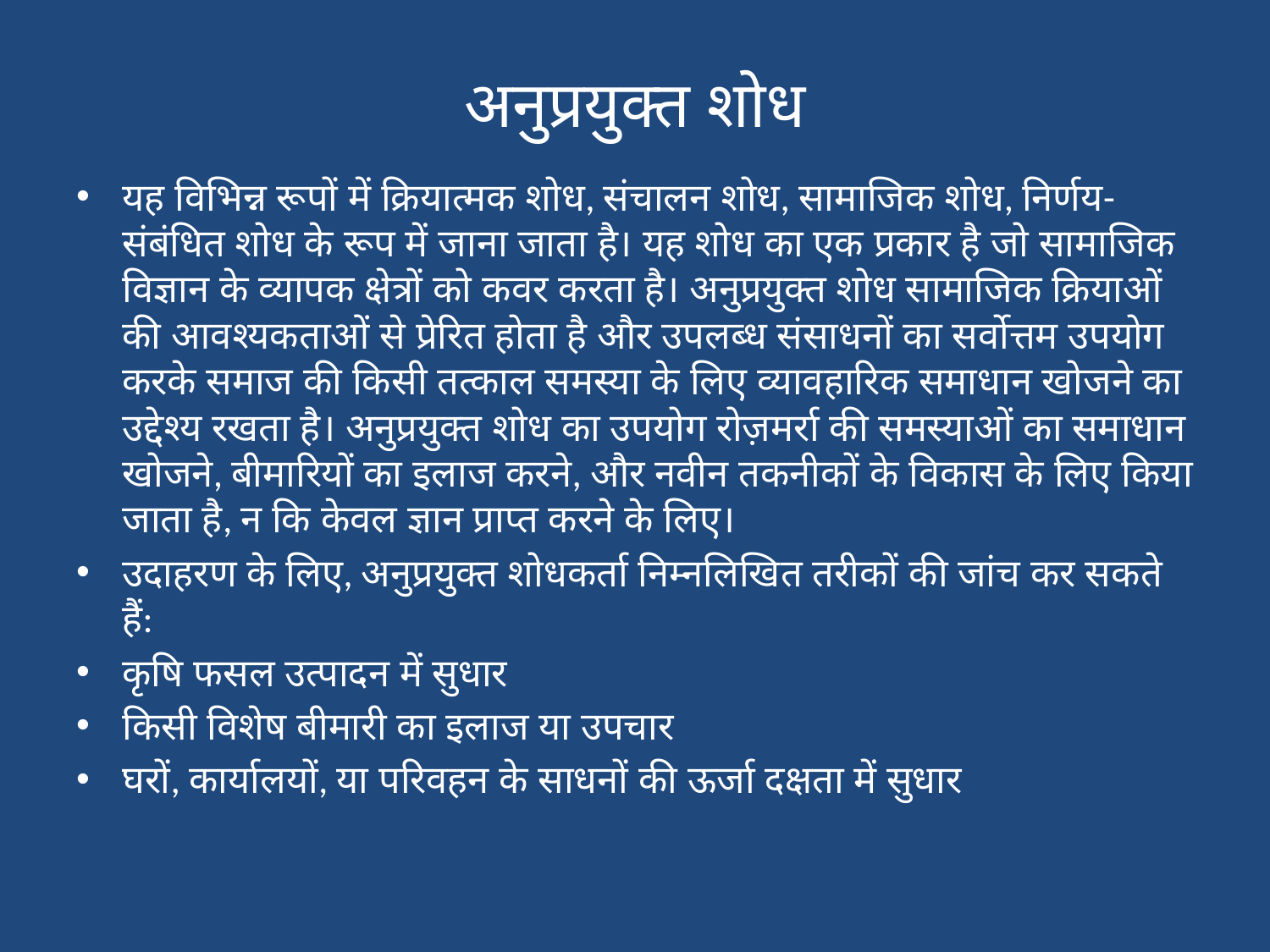

# अनुप्रयुक्त शोध
यह विभिन्न रूपों में क्रियात्मक शोध, संचालन शोध, सामाजिक शोध, निर्णय-संबंधित शोध के रूप में जाना जाता है। यह शोध का एक प्रकार है जो सामाजिक विज्ञान के व्यापक क्षेत्रों को कवर करता है। अनुप्रयुक्त शोध सामाजिक क्रियाओं की आवश्यकताओं से प्रेरित होता है और उपलब्ध संसाधनों का सर्वोत्तम उपयोग करके समाज की किसी तत्काल समस्या के लिए व्यावहारिक समाधान खोजने का उद्देश्य रखता है। अनुप्रयुक्त शोध का उपयोग रोज़मर्रा की समस्याओं का समाधान खोजने, बीमारियों का इलाज करने, और नवीन तकनीकों के विकास के लिए किया जाता है, न कि केवल ज्ञान प्राप्त करने के लिए।
उदाहरण के लिए, अनुप्रयुक्त शोधकर्ता निम्नलिखित तरीकों की जांच कर सकते हैं:
कृषि फसल उत्पादन में सुधार
किसी विशेष बीमारी का इलाज या उपचार
घरों, कार्यालयों, या परिवहन के साधनों की ऊर्जा दक्षता में सुधार